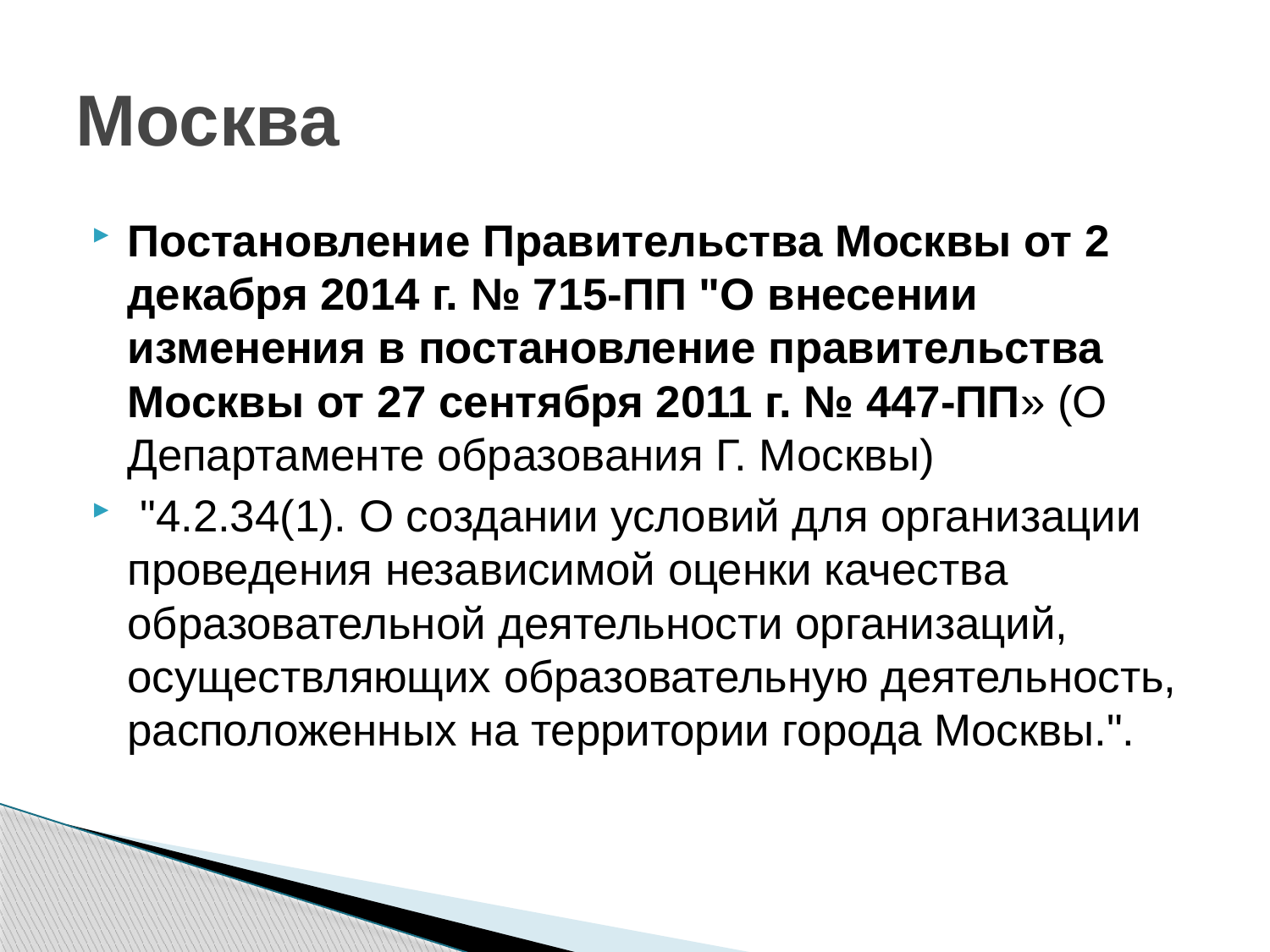

# Москва
Постановление Правительства Москвы от 2 декабря 2014 г. № 715-ПП "О внесении изменения в постановление правительства Москвы от 27 сентября 2011 г. № 447-ПП» (О Департаменте образования Г. Москвы)
 "4.2.34(1). О создании условий для организации проведения независимой оценки качества образовательной деятельности организаций, осуществляющих образовательную деятельность, расположенных на территории города Москвы.".